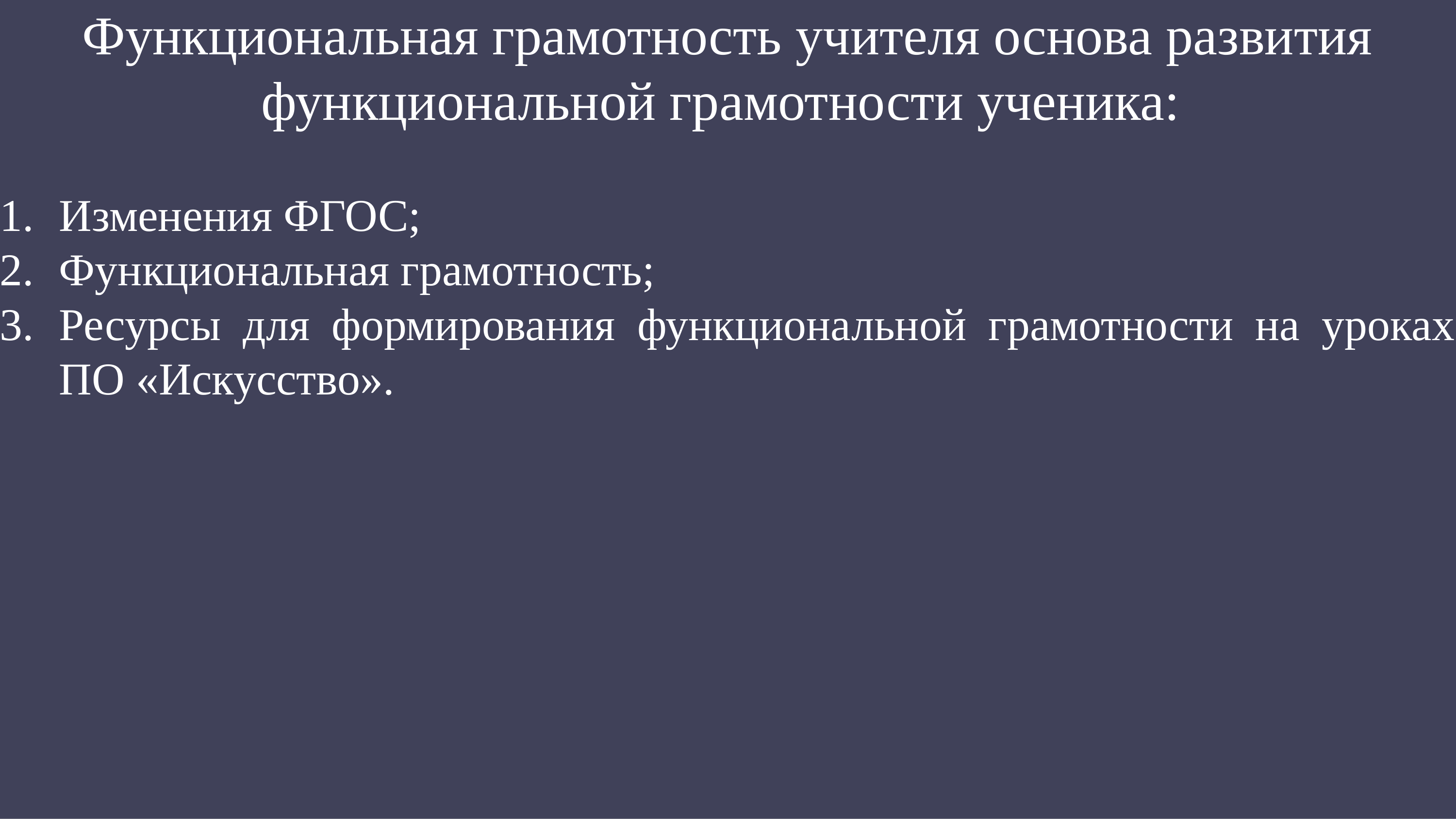

Функциональная грамотность учителя основа развития функциональной грамотности ученика:

Изменения ФГОС;
Функциональная грамотность;
Ресурсы для формирования функциональной грамотности на уроках ПО «Искусство».